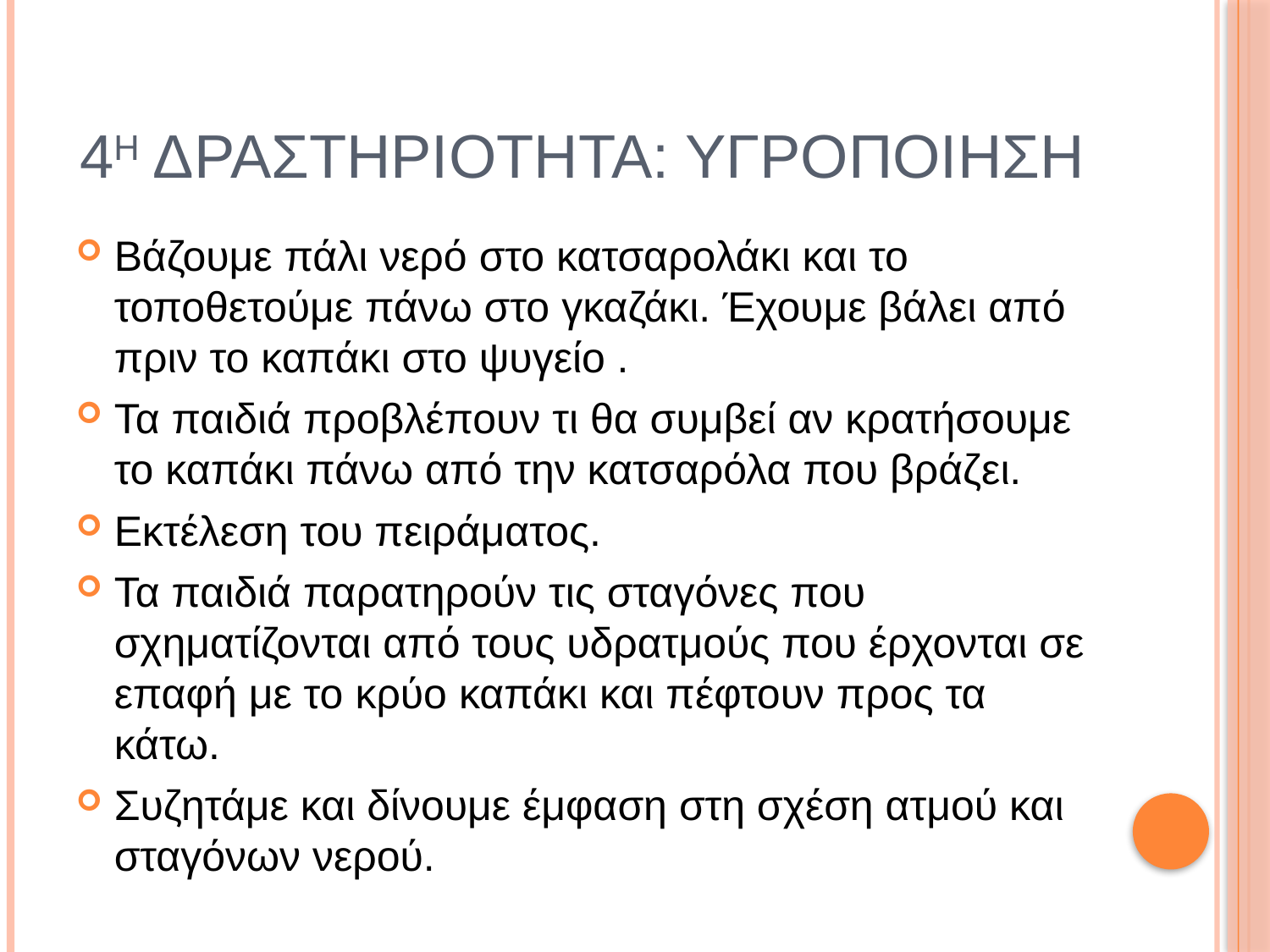

# 4η δραστηριοτητα: υγροποιηση
Βάζουμε πάλι νερό στο κατσαρολάκι και το τοποθετούμε πάνω στο γκαζάκι. Έχουμε βάλει από πριν το καπάκι στο ψυγείο .
Τα παιδιά προβλέπουν τι θα συμβεί αν κρατήσουμε το καπάκι πάνω από την κατσαρόλα που βράζει.
Εκτέλεση του πειράματος.
Τα παιδιά παρατηρούν τις σταγόνες που σχηματίζονται από τους υδρατμούς που έρχονται σε επαφή με το κρύο καπάκι και πέφτουν προς τα κάτω.
Συζητάμε και δίνουμε έμφαση στη σχέση ατμού και σταγόνων νερού.